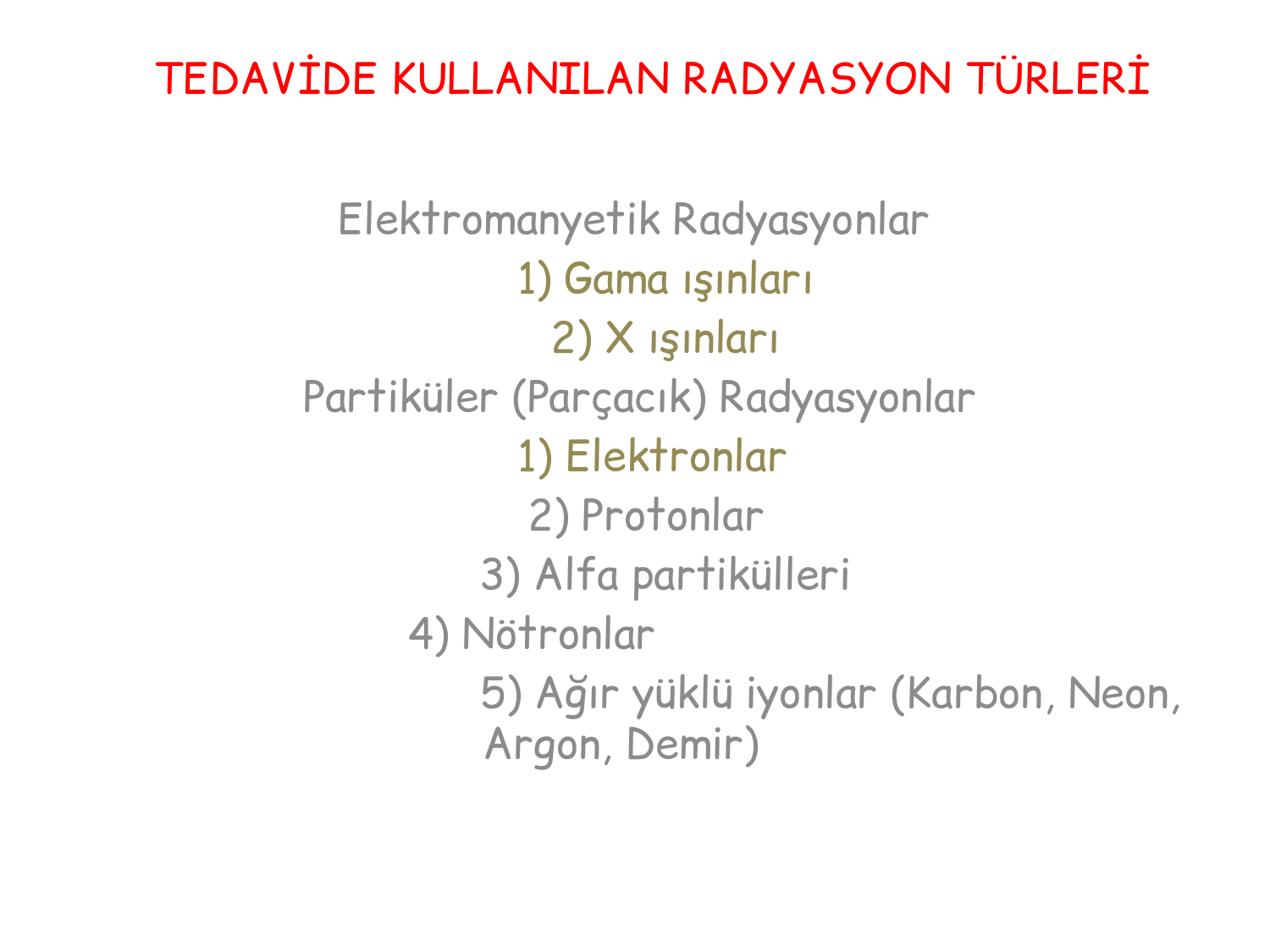

# TEDAVİDE KULLANILAN RADYASYON TÜRLERİ

Elektromanyetik Radyasyonlar
    1) Gama ışınları
    2) X ışınları
Partiküler (Parçacık) Radyasyonlar
  1) Elektronlar
 2) Protonlar
    3) Alfa partikülleri
4) Nötronlar
    			5) Ağır yüklü iyonlar (Karbon, Neon, Argon, Demir)